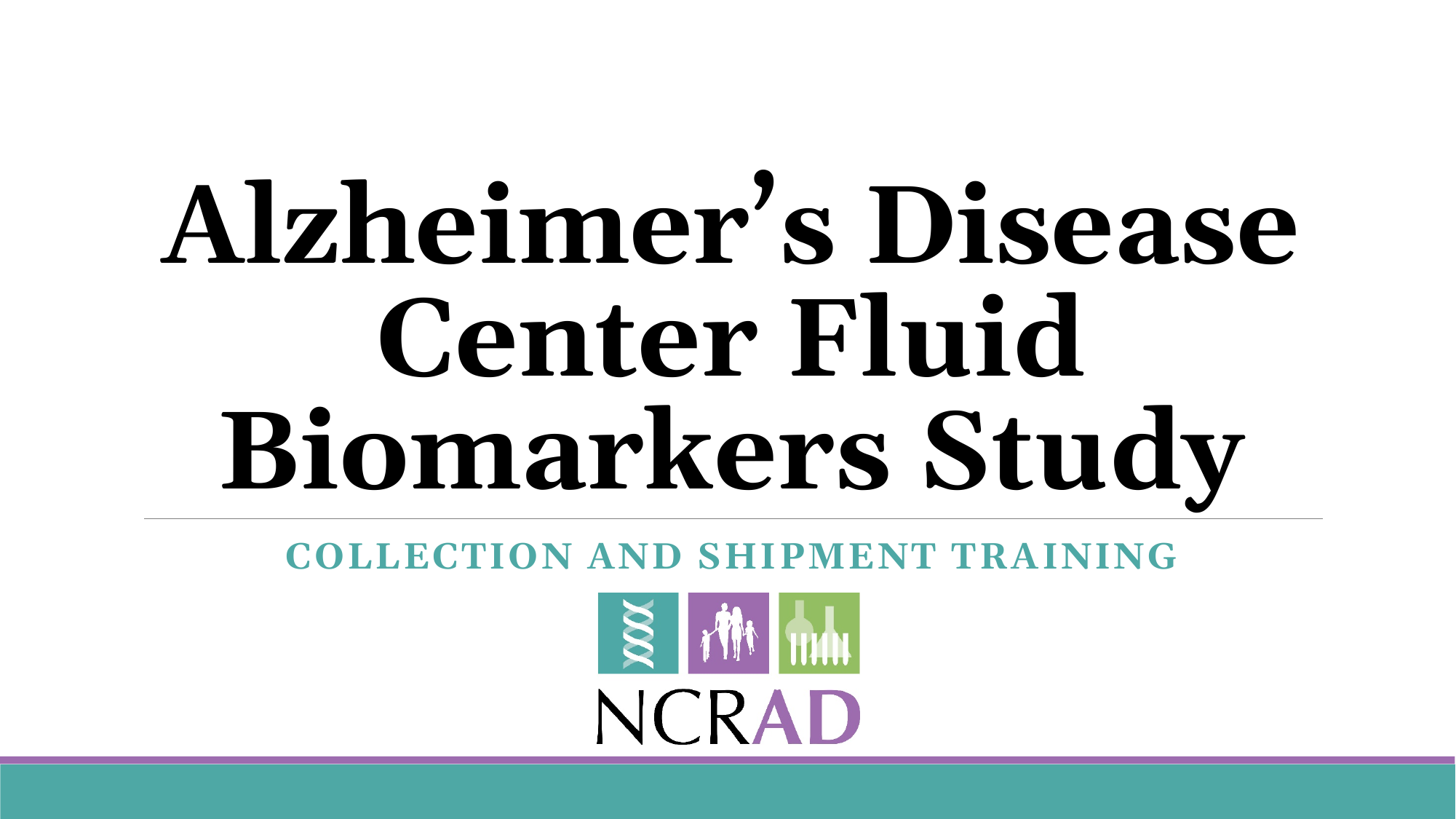

# Alzheimer’s Disease Center Fluid Biomarkers Study
Collection and Shipment Training